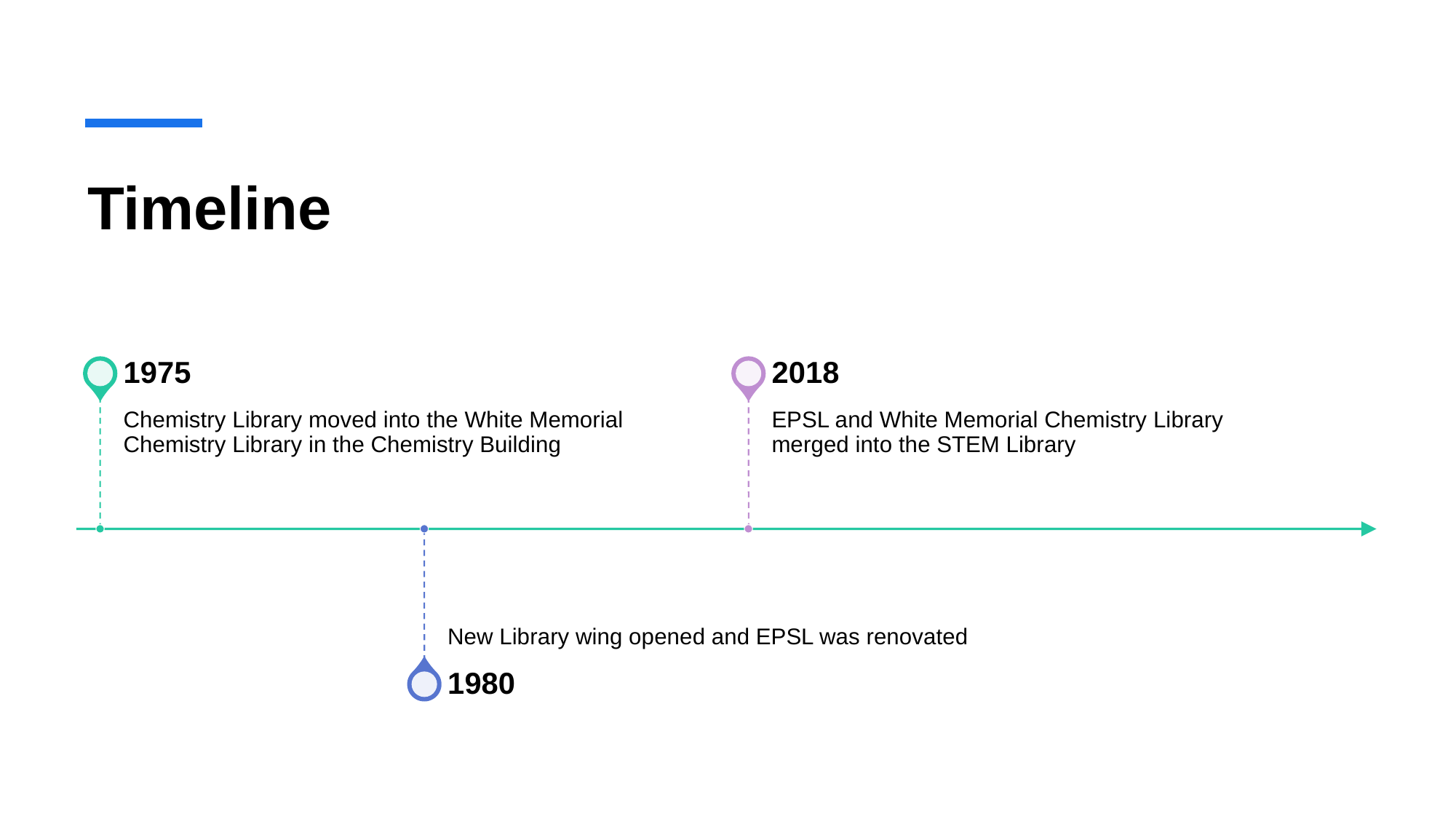

# Timeline
Chemistry Library moved into the White Memorial Chemistry Library in the Chemistry Building
1975
New Library wing opened and EPSL was renovated
1980
EPSL and White Memorial Chemistry Library merged into the STEM Library
2018